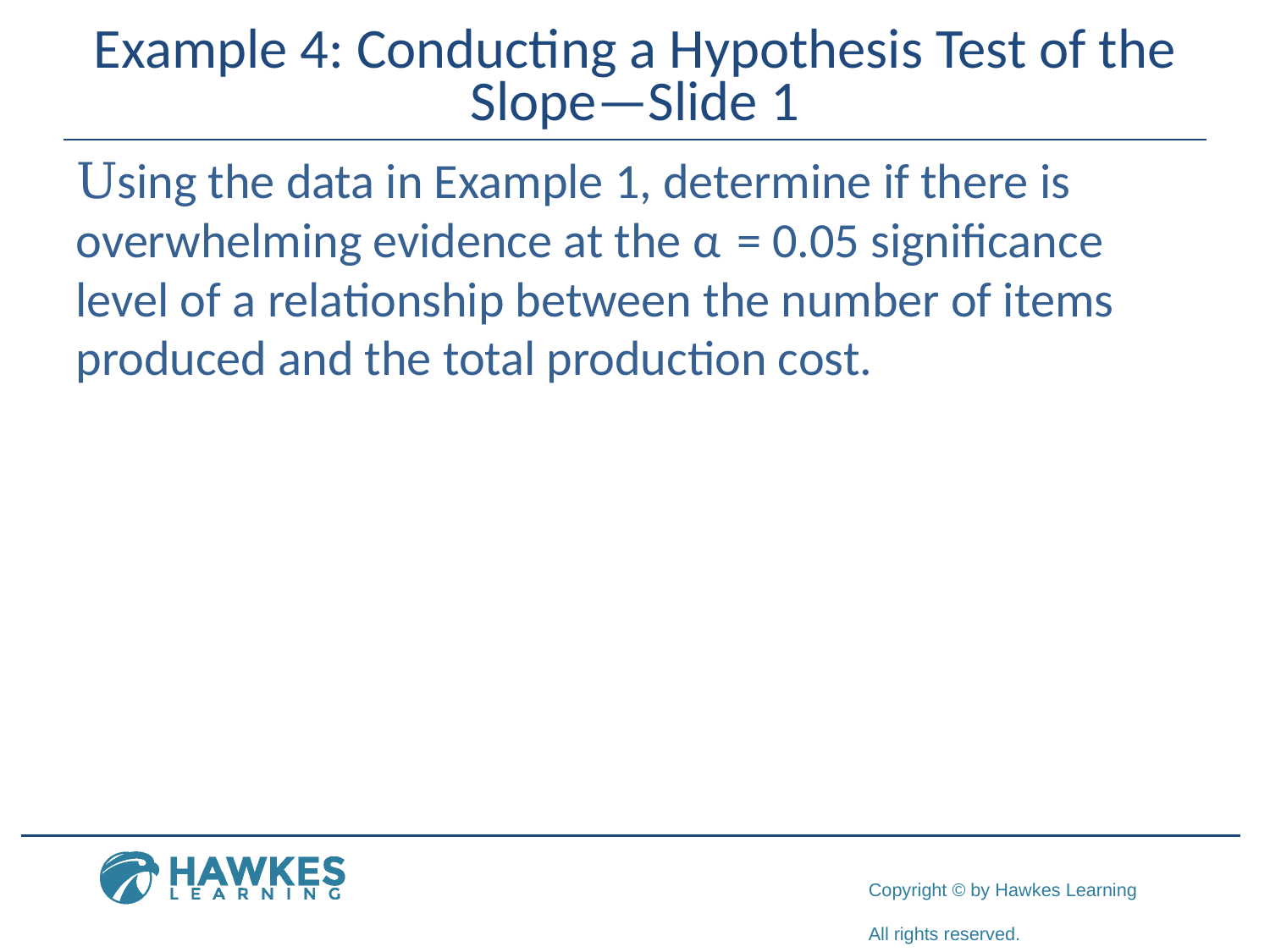

# Example 4: Conducting a Hypothesis Test of the Slope—Slide 1
Using the data in Example 1, determine if there is overwhelming evidence at the α = 0.05 significance level of a relationship between the number of items produced and the total production cost.